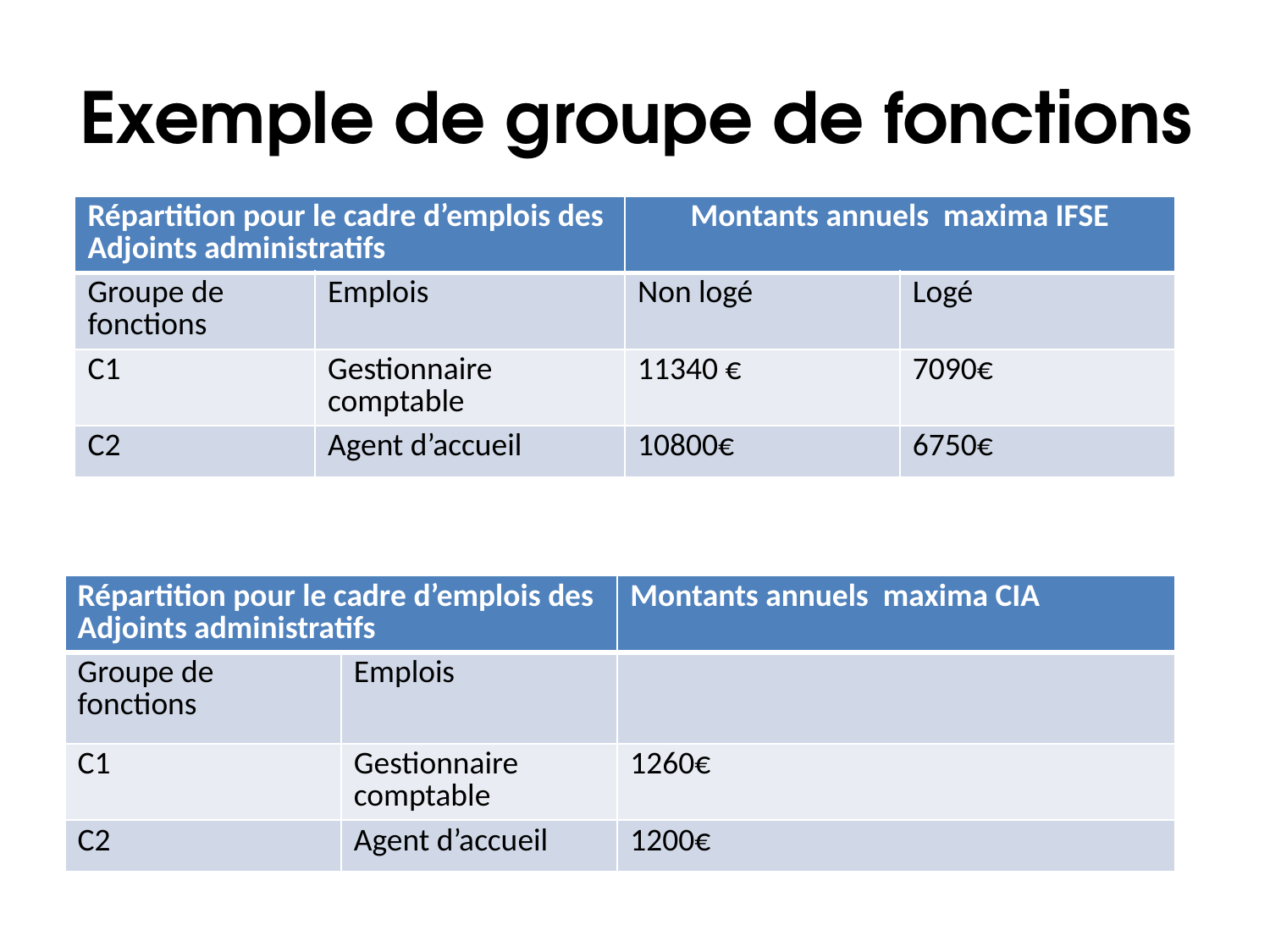

# Exemple de groupe de fonctions
| Répartition pour le cadre d’emplois des Adjoints administratifs |  | Montants annuels maxima IFSE |  |
| --- | --- | --- | --- |
| Groupe de fonctions | Emplois | Non logé | Logé |
| C1 | Gestionnaire comptable | 11340 € | 7090€ |
| C2 | Agent d’accueil | 10800€ | 6750€ |
| Répartition pour le cadre d’emplois des Adjoints administratifs |  | Montants annuels maxima CIA |
| --- | --- | --- |
| Groupe de fonctions | Emplois |  |
| C1 | Gestionnaire comptable | 1260€ |
| C2 | Agent d’accueil | 1200€ |